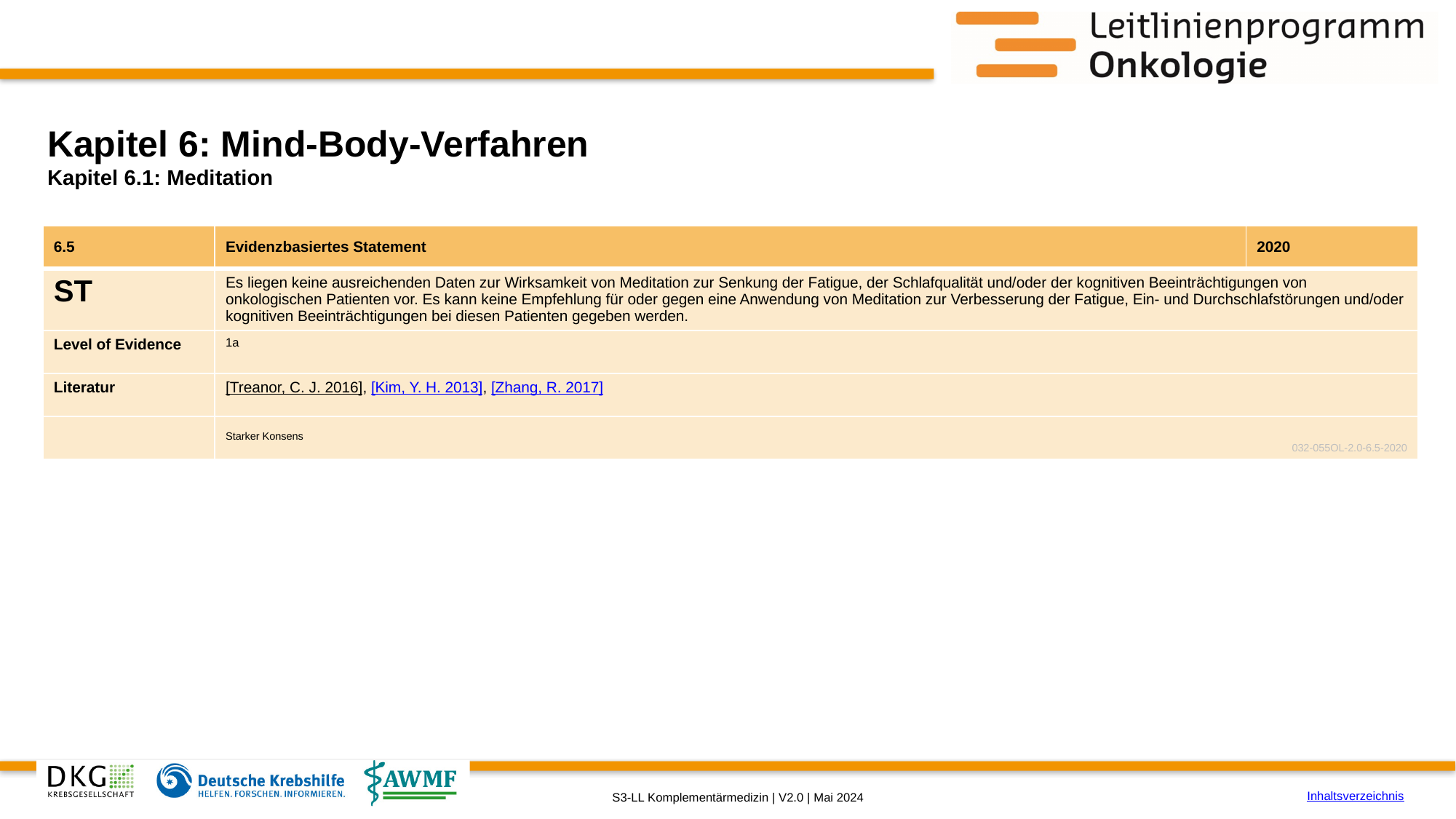

# Kapitel 6: Mind-Body-Verfahren
Kapitel 6.1: Meditation
| 6.5 | Evidenzbasiertes Statement | 2020 |
| --- | --- | --- |
| ST | Es liegen keine ausreichenden Daten zur Wirksamkeit von Meditation zur Senkung der Fatigue, der Schlafqualität und/oder der kognitiven Beeinträchtigungen von onkologischen Patienten vor. Es kann keine Empfehlung für oder gegen eine Anwendung von Meditation zur Verbesserung der Fatigue, Ein- und Durchschlafstörungen und/oder kognitiven Beeinträchtigungen bei diesen Patienten gegeben werden. |  |
| Level of Evidence | 1a |  |
| Literatur | [Treanor, C. J. 2016], [Kim, Y. H. 2013], [Zhang, R. 2017] |  |
|  | Starker Konsens 032-055OL-2.0-6.5-2020 |  |
Inhaltsverzeichnis
S3-LL Komplementärmedizin | V2.0 | Mai 2024